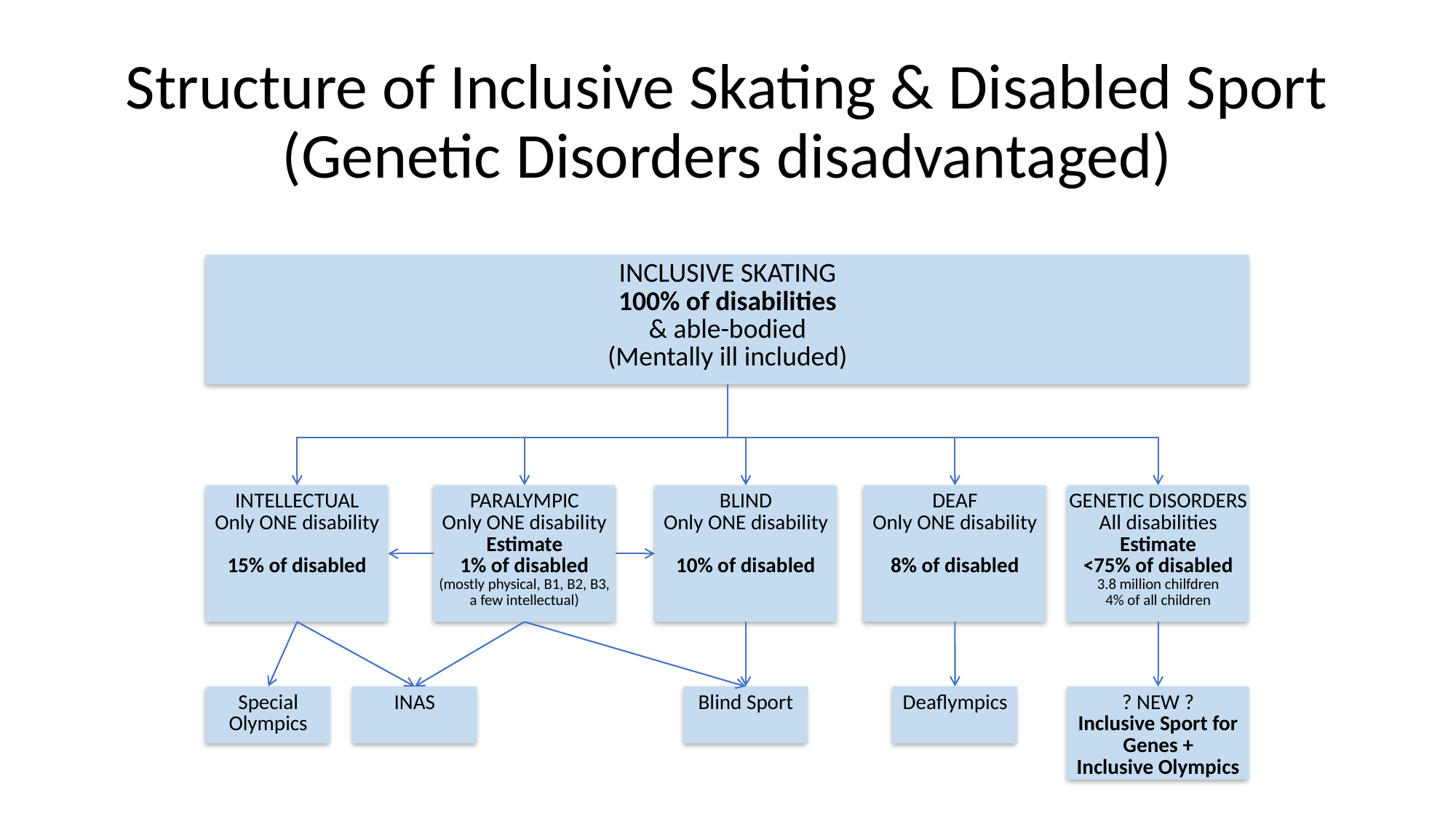

# Structure of Inclusive Skating & Disabled Sport (Genetic Disorders disadvantaged)

INCLUSIVE SKATING
100% of disabilities
& able-bodied
(Mentally ill included)
INTELLECTUAL
Only ONE disability
15% of disabled
PARALYMPIC
Only ONE disability
Estimate
1% of disabled
(mostly physical, B1, B2, B3,
a few intellectual)
BLIND
Only ONE disability
10% of disabled
DEAF
Only ONE disability
8% of disabled
GENETIC DISORDERS
All disabilities
Estimate
<75% of disabled
3.8 million chilfdren
4% of all children

Special Olympics
INAS
Blind Sport
Deaflympics
? NEW ?
Inclusive Sport for Genes +
Inclusive Olympics